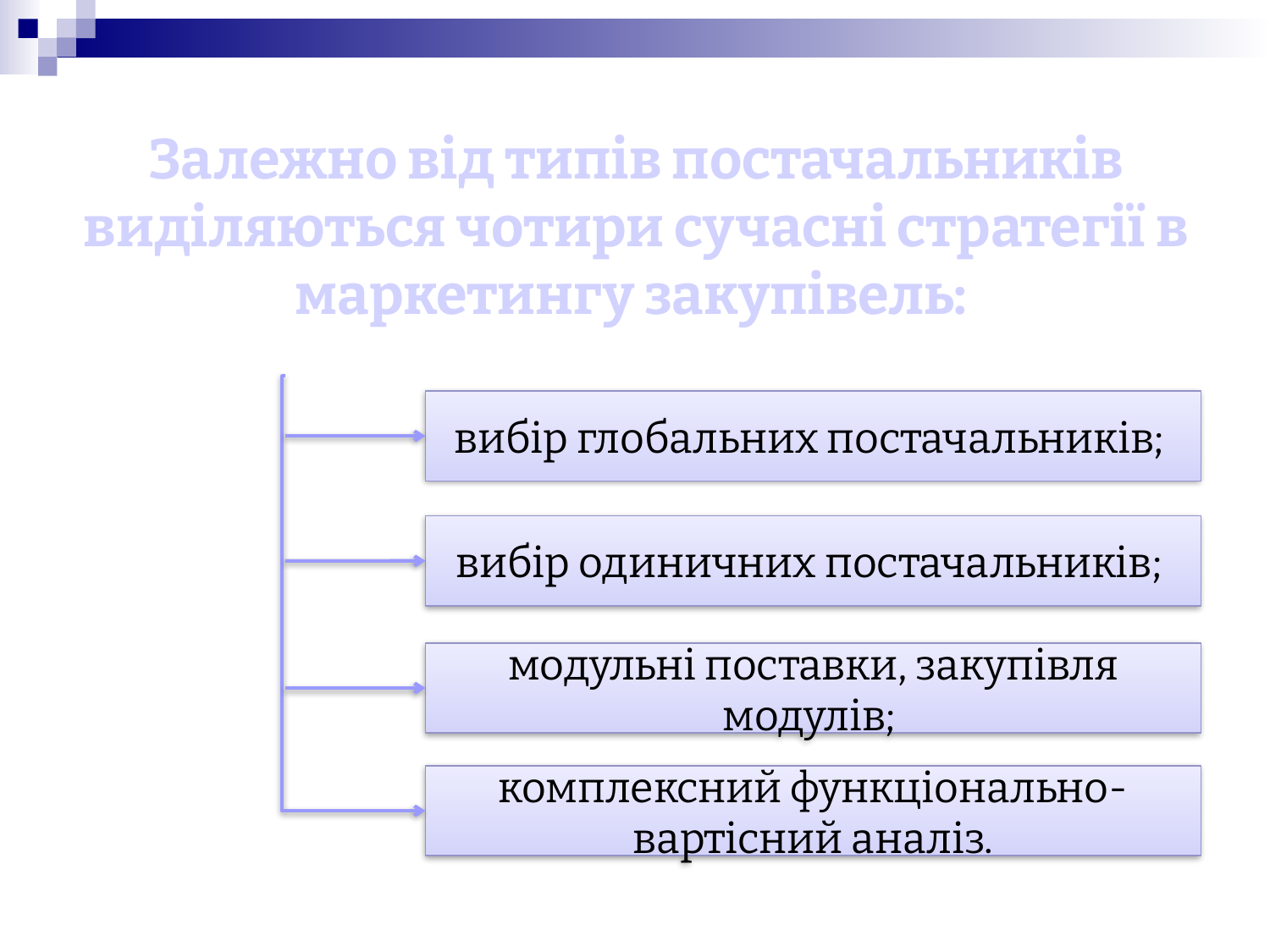

Залежно від типів постачальників виділяються чотири сучасні стратегії в маркетингу закупівель:
вибір глобальних постачальників;
вибір одиничних постачальників;
модульні поставки, закупівля модулів;
комплексний функціонально-вартісний аналіз.